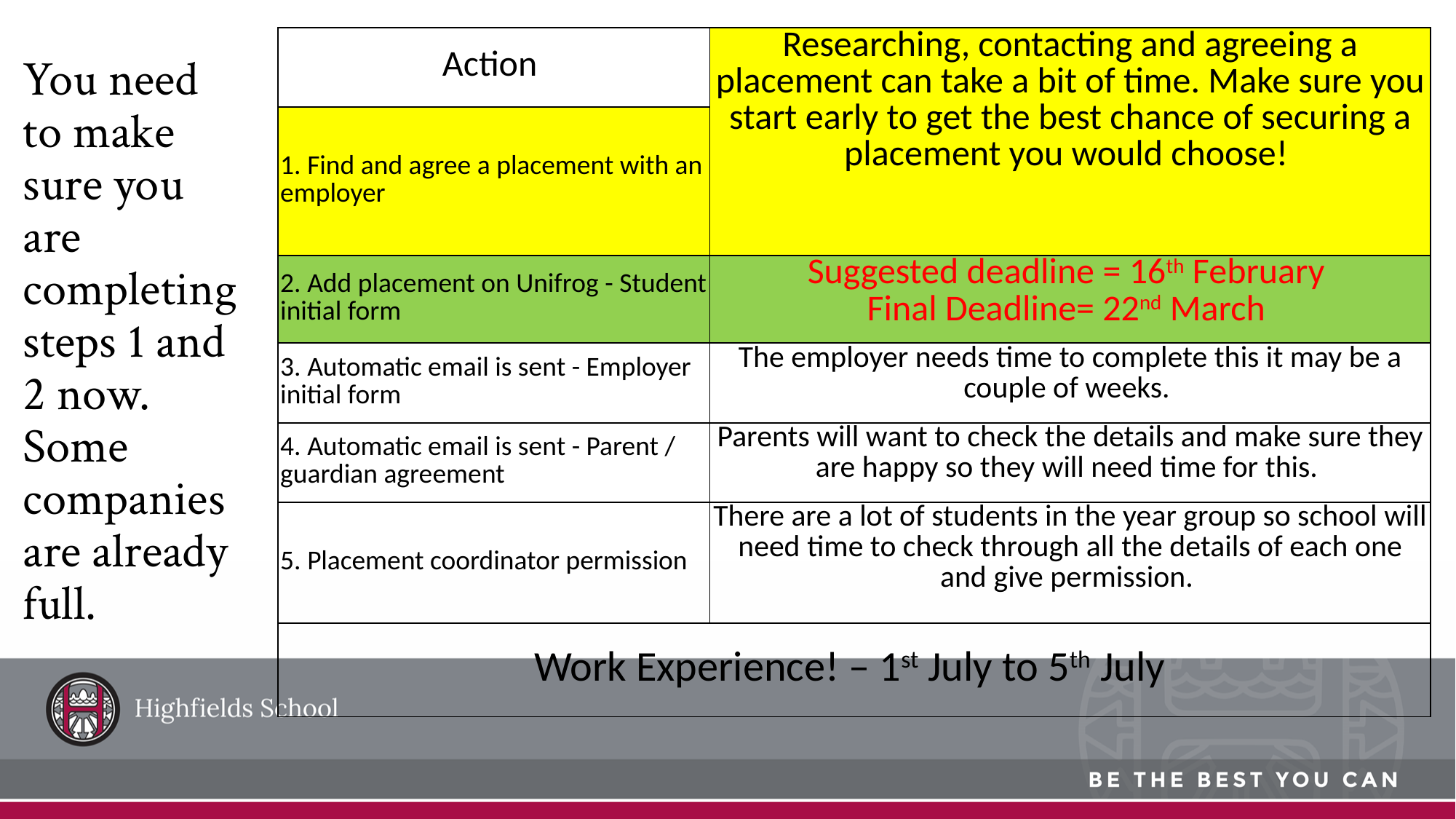

# You need to make sure you are completing steps 1 and 2 now. Some companies are already full.
| Action | Researching, contacting and agreeing a placement can take a bit of time. Make sure you start early to get the best chance of securing a placement you would choose! |
| --- | --- |
| 1. Find and agree a placement with an employer |  |
| 2. Add placement on Unifrog - Student initial form | Suggested deadline = 16th February Final Deadline= 22nd March |
| 3. Automatic email is sent - Employer initial form | The employer needs time to complete this it may be a couple of weeks. |
| 4. Automatic email is sent - Parent / guardian agreement | Parents will want to check the details and make sure they are happy so they will need time for this. |
| 5. Placement coordinator permission | There are a lot of students in the year group so school will need time to check through all the details of each one and give permission. |
| Work Experience! – 1st July to 5th July |  |